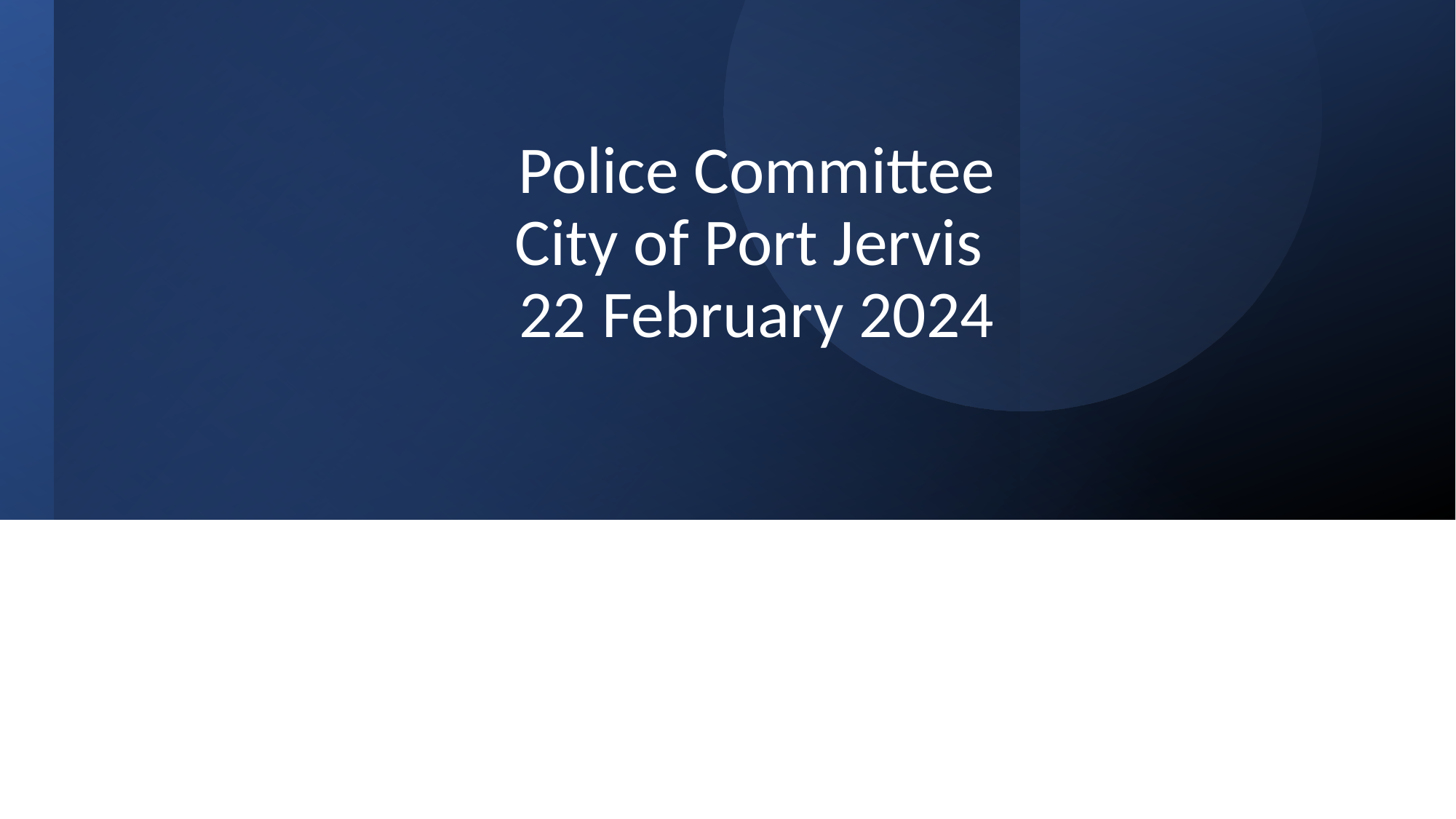

# Police Committee City of Port Jervis 22 February 2024